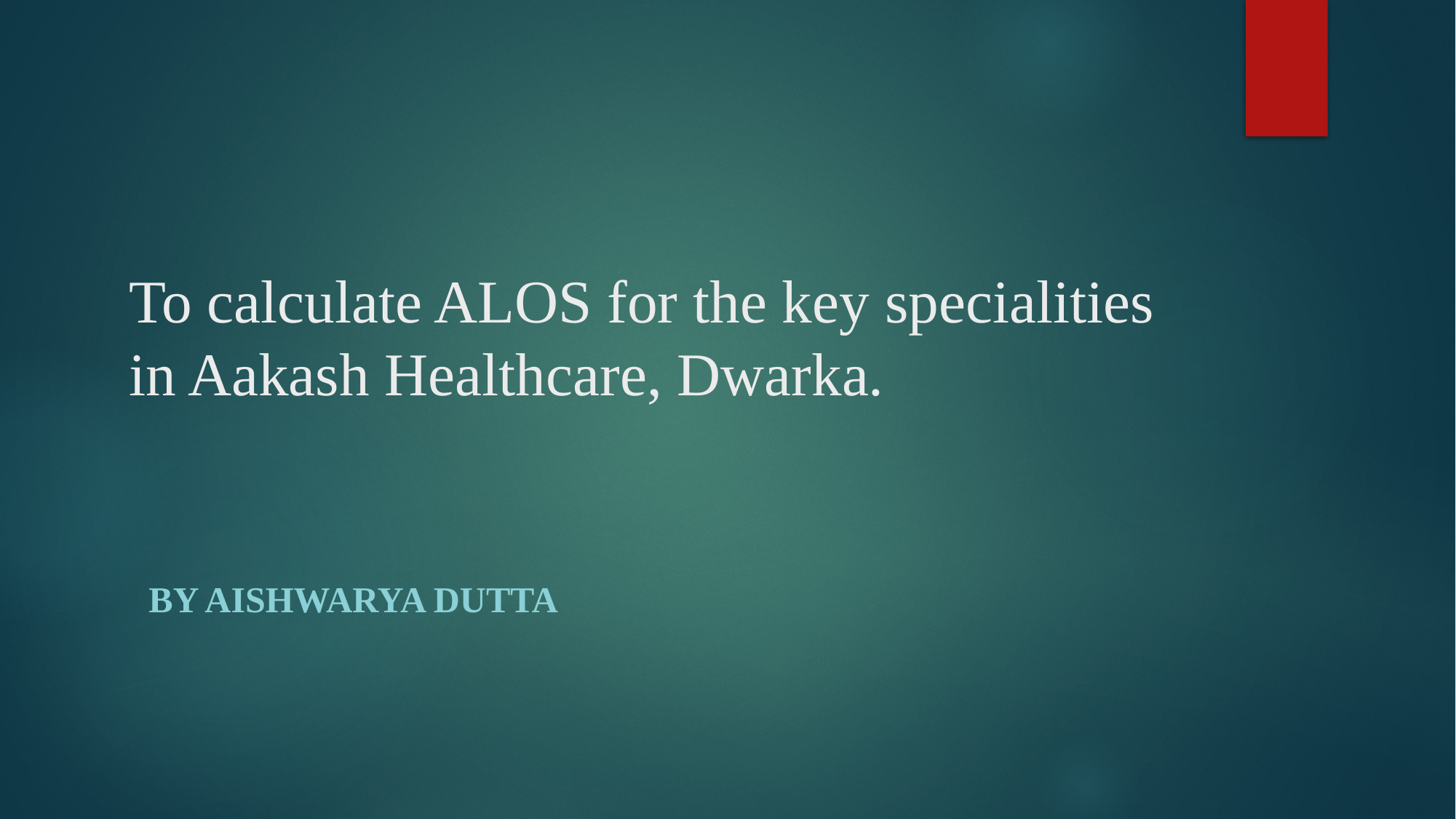

# To calculate ALOS for the key specialities in Aakash Healthcare, Dwarka.
By Aishwarya Dutta